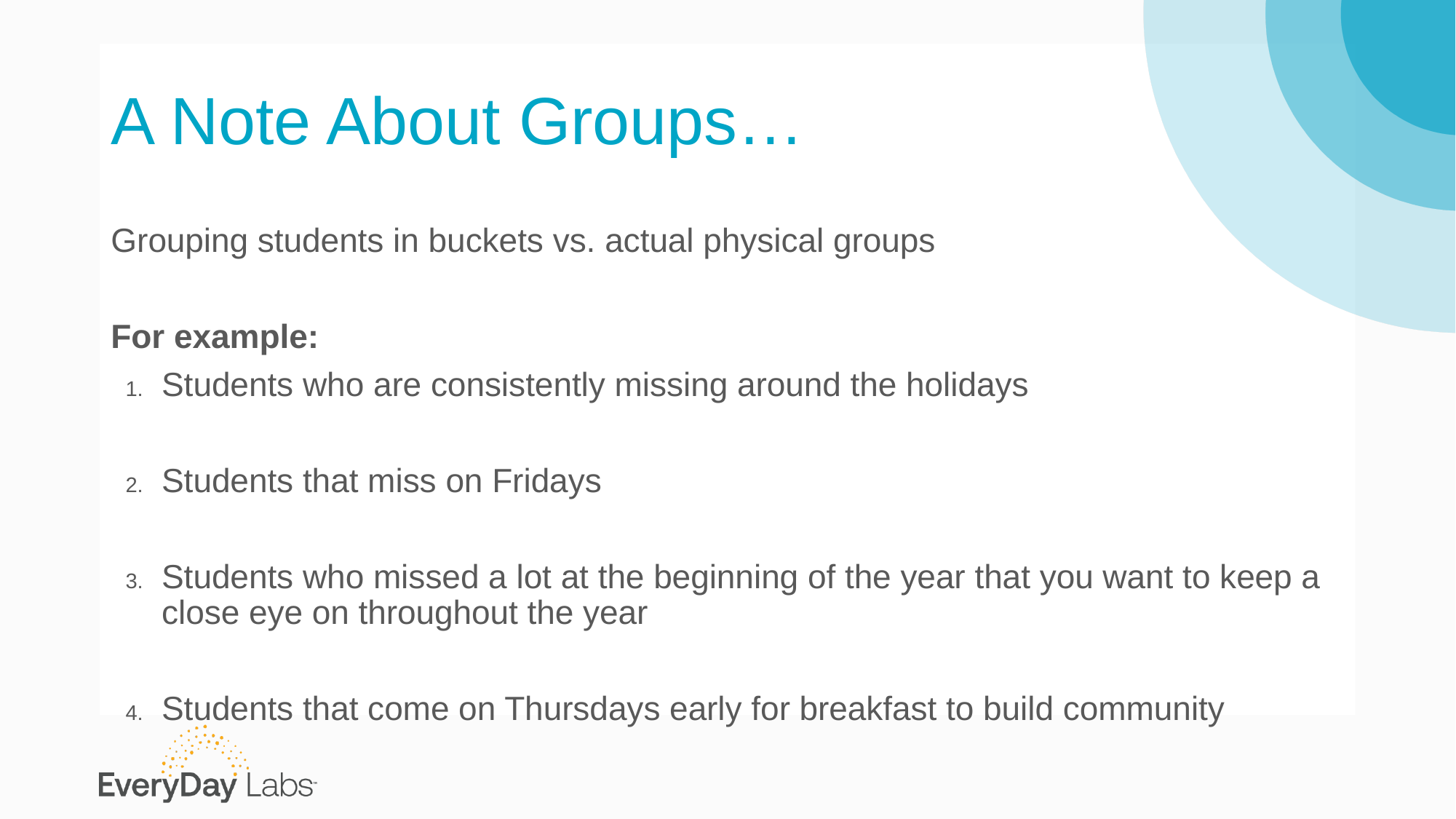

# A Note About Groups…
Grouping students in buckets vs. actual physical groups

For example:
Students who are consistently missing around the holidays

Students that miss on Fridays

Students who missed a lot at the beginning of the year that you want to keep a close eye on throughout the year

Students that come on Thursdays early for breakfast to build community